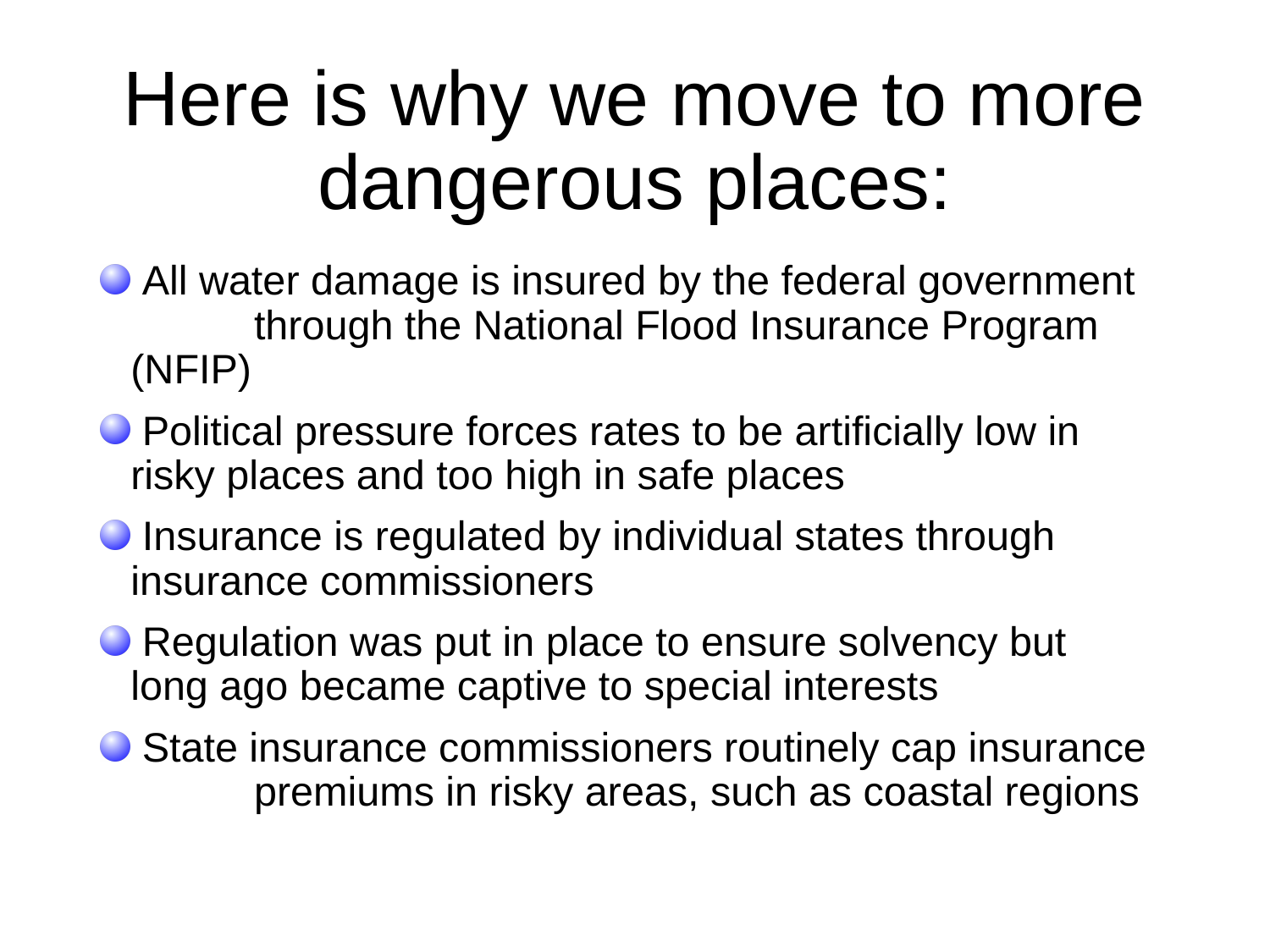

# Here is why we move to more dangerous places:
 All water damage is insured by the federal government 	through the National Flood Insurance Program 	(NFIP)
 Political pressure forces rates to be artificially low in 	risky places and too high in safe places
 Insurance is regulated by individual states through 	insurance commissioners
 Regulation was put in place to ensure solvency but 	long ago became captive to special interests
 State insurance commissioners routinely cap insurance 	premiums in risky areas, such as coastal regions